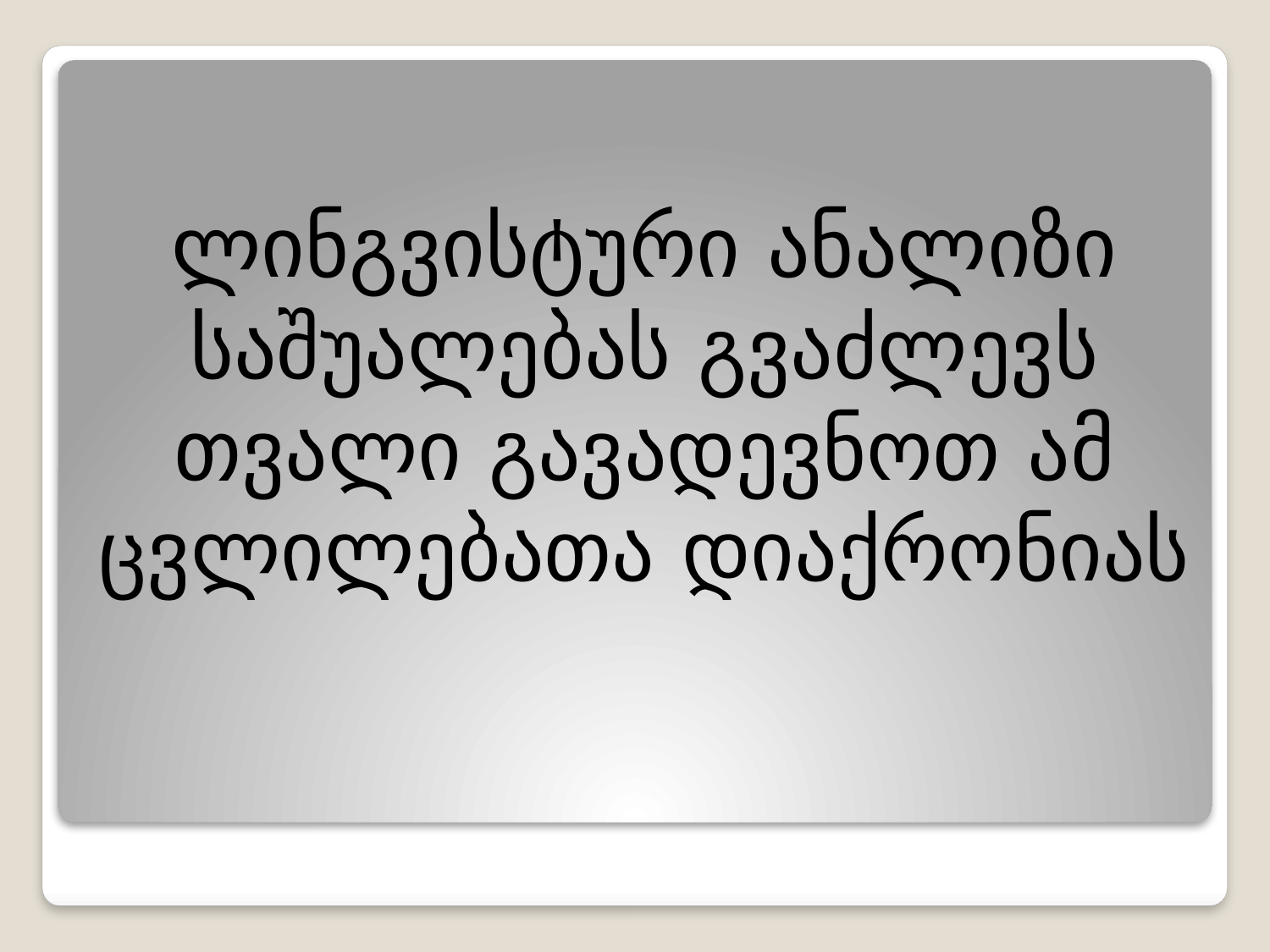

ლინგვისტური ანალიზი საშუალებას გვაძლევს თვალი გავადევნოთ ამ ცვლილებათა დიაქრონიას
#